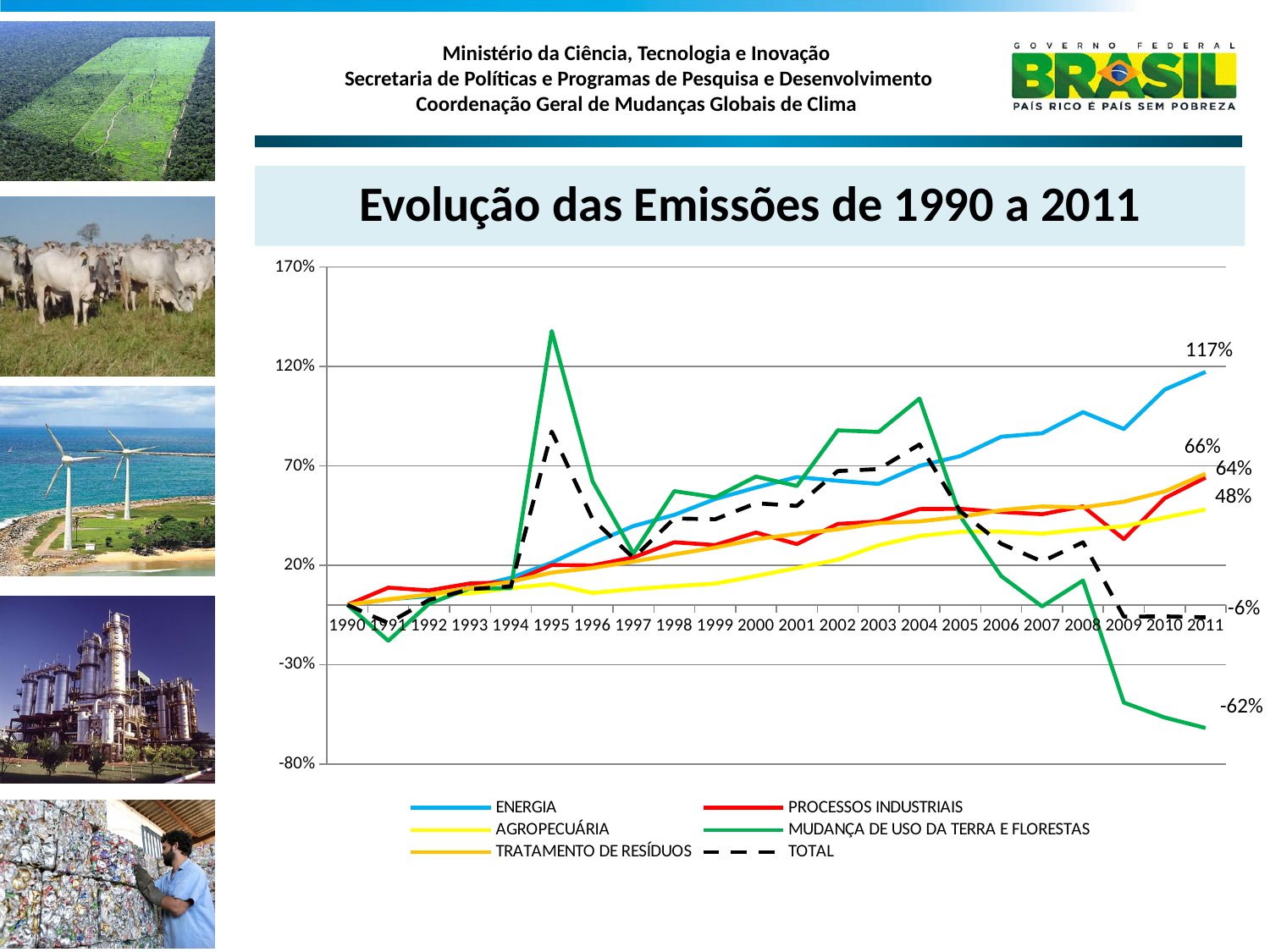

Evolução das Emissões de 1990 a 2011

### Chart

| Category | ENERGIA | PROCESSOS INDUSTRIAIS | AGROPECUÁRIA | MUDANÇA DE USO DA TERRA E FLORESTAS | TRATAMENTO DE RESÍDUOS | TOTAL |
|---|---|---|---|---|---|---|
| 1990 | 0.0 | 0.0 | 0.0 | 0.0 | 0.0 | 0.0 |
| 1991 | 0.028268003725699264 | 0.08655439849281232 | 0.029587156280123983 | -0.18041032936454882 | 0.02691732985166584 | -0.09185227713324384 |
| 1992 | 0.04373734527950557 | 0.07283856725256443 | 0.05127667327804719 | 0.0067427698433988326 | 0.05238727134355914 | 0.024935553948558287 |
| 1993 | 0.08648404167802437 | 0.10786261453899026 | 0.05791000199549279 | 0.0832956941926728 | 0.08436247000476249 | 0.07912641265427434 |
| 1994 | 0.13664705357369056 | 0.11362590186363741 | 0.08432089161715539 | 0.08369926065916355 | 0.11684846857741027 | 0.0928160057794043 |
| 1995 | 0.21233987718252845 | 0.20040433343878306 | 0.10535390182073923 | 1.3780679608837998 | 0.16245505323865195 | 0.8722397510563689 |
| 1996 | 0.30957886732971707 | 0.1986997703542126 | 0.060297062168775284 | 0.6212105344392613 | 0.1860963775612956 | 0.43135337692846454 |
| 1997 | 0.3970512538210478 | 0.23898703124348164 | 0.0792323447068135 | 0.2587600290963439 | 0.21809063715707921 | 0.23659301158006674 |
| 1998 | 0.4530181885726743 | 0.3153336573773782 | 0.09413832355067187 | 0.572489372480824 | 0.25454658640214944 | 0.435362343753219 |
| 1999 | 0.5329249194504813 | 0.30127277142678555 | 0.10712375500140414 | 0.5416685452445011 | 0.2887615263159675 | 0.431080097358721 |
| 2000 | 0.5905577039801944 | 0.3642712247177269 | 0.14519616426432824 | 0.6460702344535871 | 0.3298692902680551 | 0.5117666922443156 |
| 2001 | 0.6432222896627555 | 0.30599481098324155 | 0.18549853880344913 | 0.5985630710544689 | 0.35776367527802666 | 0.4981698644340613 |
| 2002 | 0.6247458428065167 | 0.4076117206275187 | 0.2275808944616855 | 0.8785044056361833 | 0.38056900829202966 | 0.6736429404087714 |
| 2003 | 0.6087602653602986 | 0.41928380204281424 | 0.2999831479031889 | 0.8704350957433176 | 0.4115984327208131 | 0.6836655289994293 |
| 2004 | 0.6994523288994079 | 0.48228823081076655 | 0.3470442489890122 | 1.03841542516613 | 0.4205605724369448 | 0.8074635045985437 |
| 2005 | 0.7491011698749546 | 0.4835990486597641 | 0.3685031290158376 | 0.44499685459674887 | 0.4431901907381448 | 0.4707940328057385 |
| 2006 | 0.8462203903027963 | 0.4676271300004937 | 0.3689451621163413 | 0.14497323242091764 | 0.47650737928079034 | 0.3078647410325803 |
| 2007 | 0.863707224236193 | 0.4565123826686468 | 0.3582608008823487 | -0.007610884934596163 | 0.49563489465332067 | 0.21823743487503222 |
| 2008 | 0.9699978960528357 | 0.4962439743916467 | 0.37976190220862405 | 0.12249489100579303 | 0.4902265119984206 | 0.3151247123131118 |
| 2009 | 0.8851521852218023 | 0.3313248786434566 | 0.3953506192978129 | -0.4914721149752994 | 0.5193442284638696 | -0.05922981774145886 |
| 2010 | 1.083167490493984 | 0.5370280641665712 | 0.4396241514936421 | -0.5665662928931703 | 0.570727796491576 | -0.05804279112624855 |
| 2011 | 1.1723166786589165 | 0.6409508353058297 | 0.48032790455646523 | -0.6194862357398518 | 0.6602460671759436 | -0.06237831742230282 |
117%
66%
64%
48%
-6%
-62%